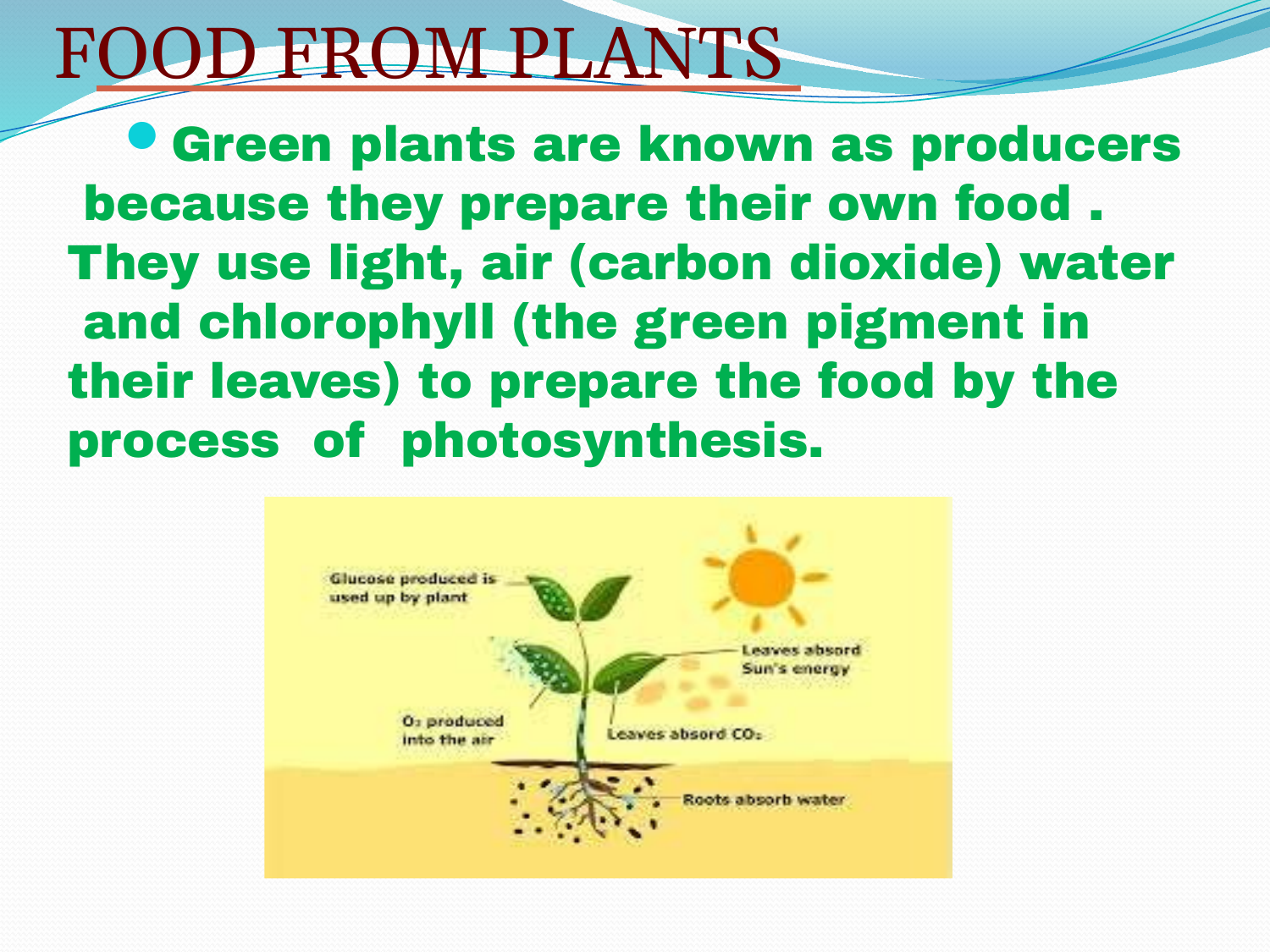

# FOOD FROM PLANTS
Green plants are known as producers  because they prepare their own food .  They use light, air (carbon dioxide) water  and chlorophyll (the green pigment in  their leaves) to prepare the food by the process  of  photosynthesis.